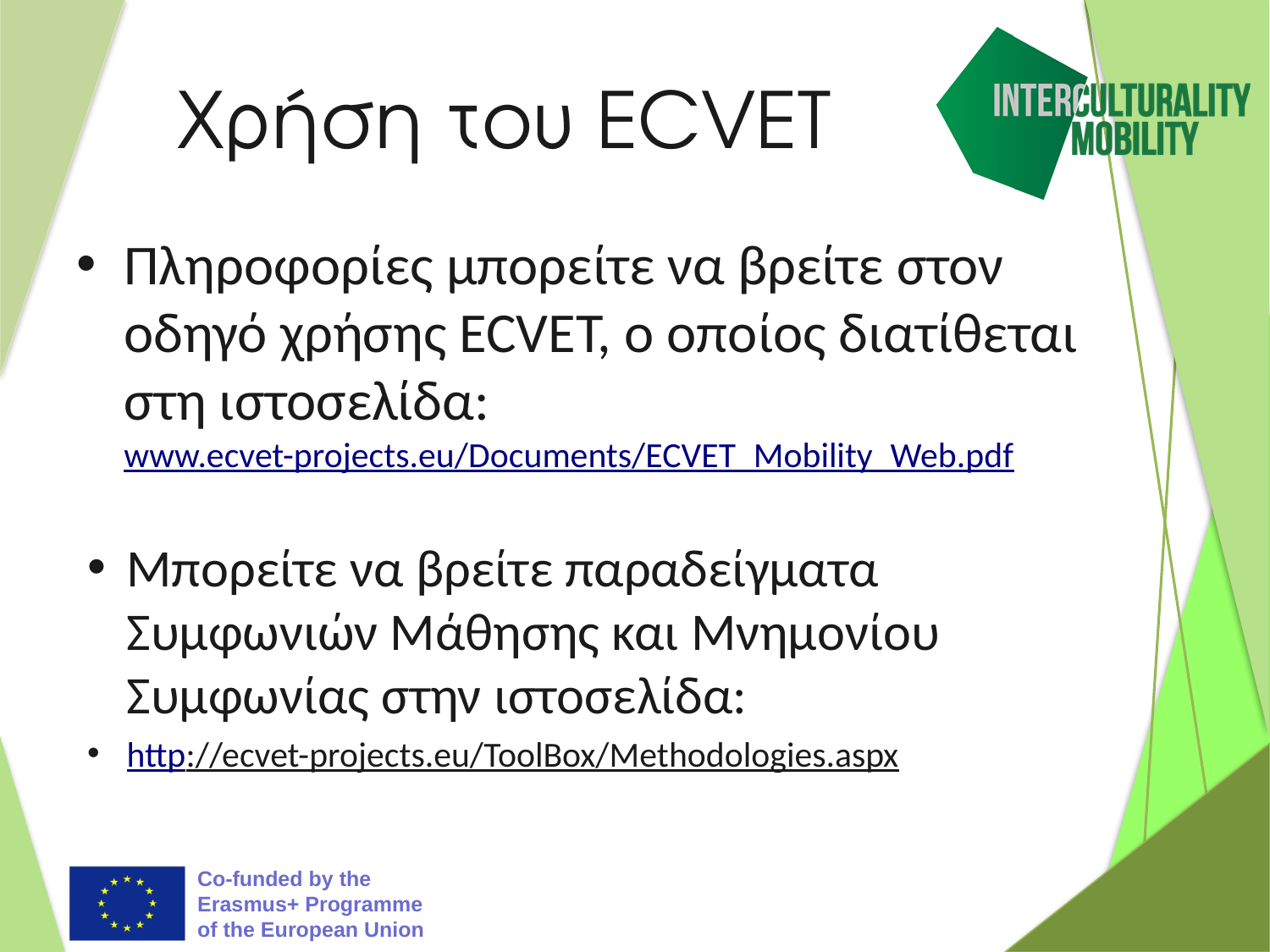

# Χρήση του ECVET
Πληροφορίες μπορείτε να βρείτε στον οδηγό χρήσης ECVET, ο οποίος διατίθεται στη ιστοσελίδα:www.ecvet-projects.eu/Documents/ECVET_Mobility_Web.pdf

Μπορείτε να βρείτε παραδείγματα Συμφωνιών Μάθησης και Μνημονίου Συμφωνίας στην ιστοσελίδα:
http://ecvet-projects.eu/ToolBox/Methodologies.aspx